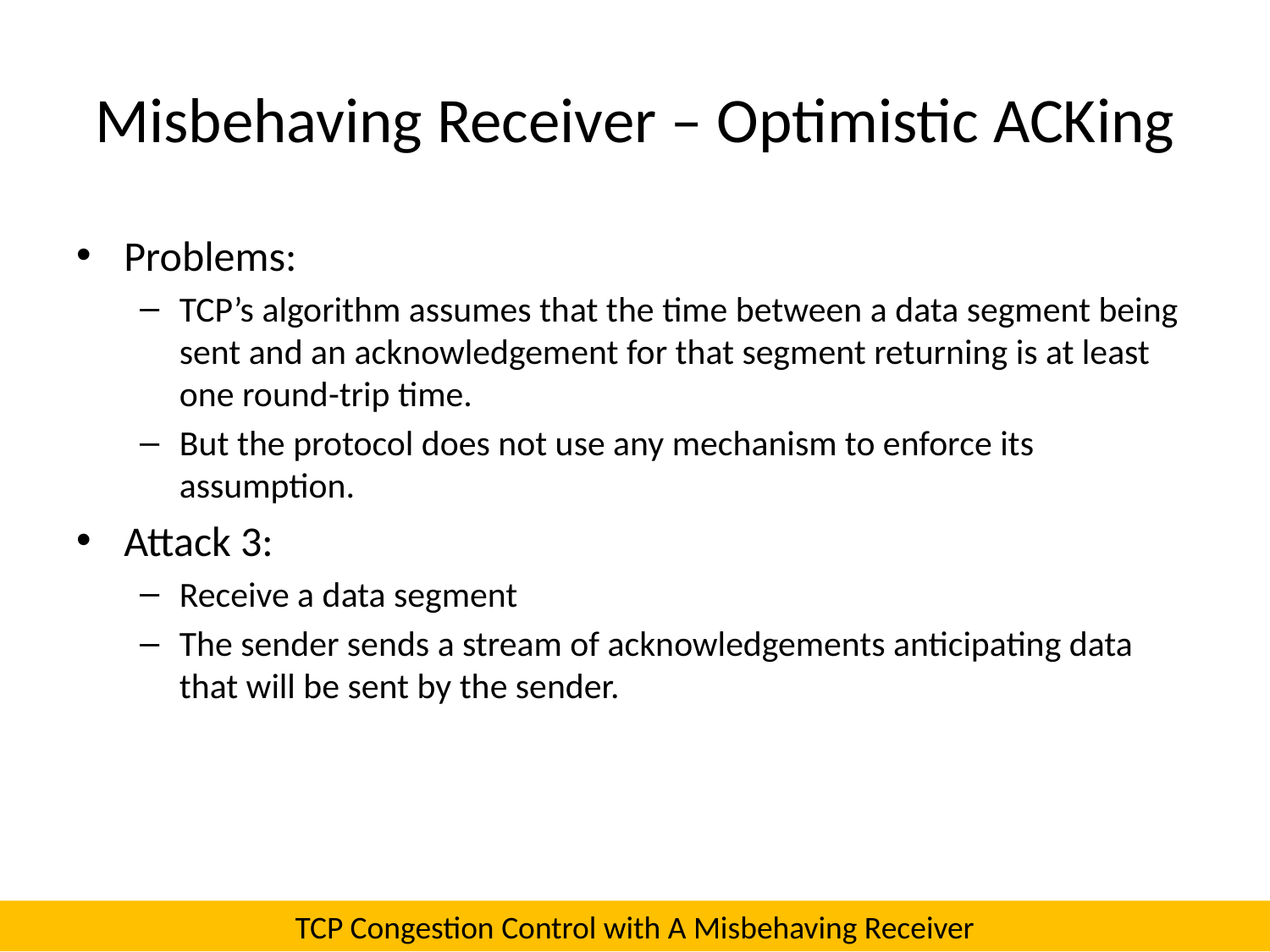

# Misbehaving Receiver – Optimistic ACKing
Problems:
TCP’s algorithm assumes that the time between a data segment being sent and an acknowledgement for that segment returning is at least one round-trip time.
But the protocol does not use any mechanism to enforce its assumption.
Attack 3:
Receive a data segment
The sender sends a stream of acknowledgements anticipating data that will be sent by the sender.
TCP Congestion Control with A Misbehaving Receiver